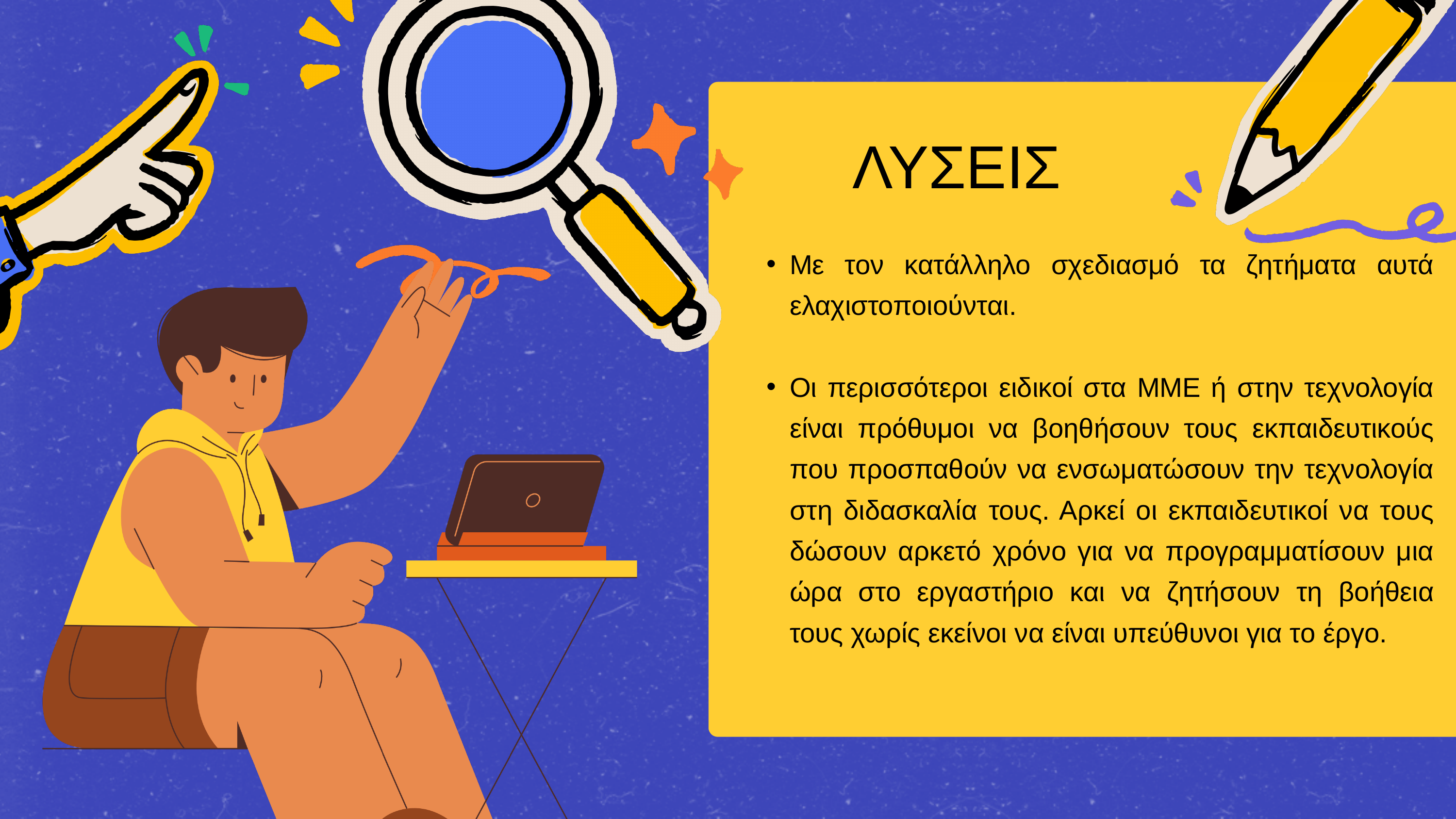

ΛΥΣΕΙΣ
Με τον κατάλληλο σχεδιασμό τα ζητήματα αυτά ελαχιστοποιούνται.

Οι περισσότεροι ειδικοί στα ΜΜΕ ή στην τεχνολογία είναι πρόθυμοι να βοηθήσουν τους εκπαιδευτικούς που προσπαθούν να ενσωματώσουν την τεχνολογία στη διδασκαλία τους. Αρκεί οι εκπαιδευτικοί να τους δώσουν αρκετό χρόνο για να προγραμματίσουν μια ώρα στο εργαστήριο και να ζητήσουν τη βοήθεια τους χωρίς εκείνοι να είναι υπεύθυνοι για το έργο.